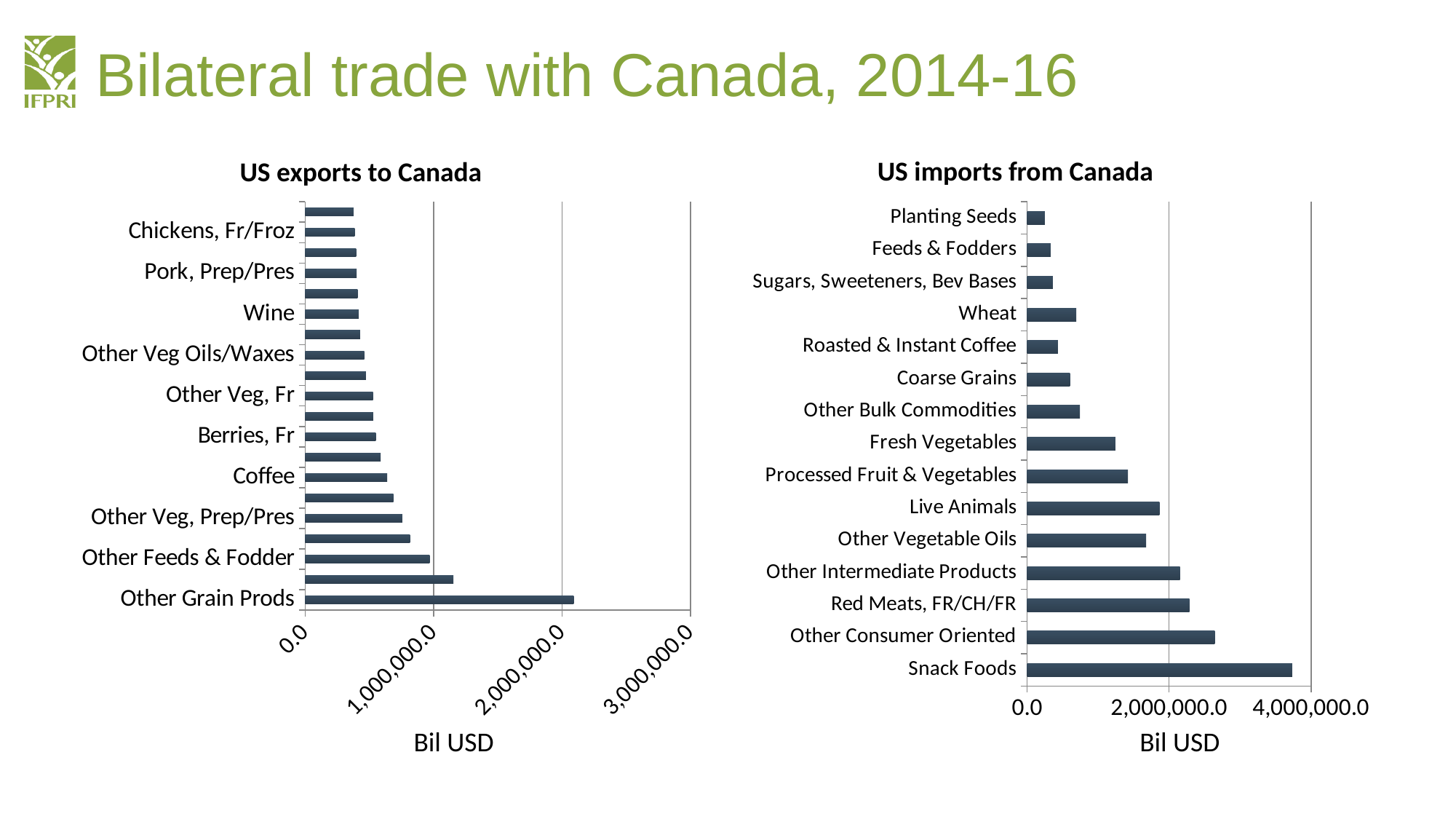

# Bilateral trade with Canada, 2014-16
US imports from Canada
US exports to Canada

### Chart

| Category |  |
|---|---|
| Other Grain Prods | 2090413.33333333 |
| Misc Hort Products | 1154028.0 |
| Other Feeds & Fodder | 968175.0 |
| Beverages Ex Juice | 816215.6666666674 |
| Other Veg, Prep/Pres | 756134.333333334 |
| Beef & Veal Fr/Froz | 687155.333333334 |
| Coffee | 638695.6666666674 |
| Chocolate & Prep | 588134.0 |
| Berries, Fr | 548885.333333334 |
| Related Sugar Prod | 529070.0 |
| Other Veg, Fr | 527448.0 |
| Other Dairy Prods | 472810.0 |
| Other Veg Oils/Waxes | 459842.3333333333 |
| Lettuce, Fr | 427060.3333333333 |
| Wine | 415659.0 |
| Pork, Fr/Froz | 407054.6666666667 |
| Pork, Prep/Pres | 400886.6666666667 |
| Essential Oils | 396852.0 |
| Chickens, Fr/Froz | 385259.3333333333 |
| Soybean Meal | 376441.3333333333 |

### Chart

| Category |  |
|---|---|
| Snack Foods | 3735711.0 |
| Other Consumer Oriented | 2642391.33333333 |
| Red Meats, FR/CH/FR | 2286935.66666667 |
| Other Intermediate Products | 2153912.66666667 |
| Other Vegetable Oils | 1676864.0 |
| Live Animals | 1864581.33333333 |
| Processed Fruit & Vegetables | 1421254.0 |
| Fresh Vegetables | 1243636.66666667 |
| Other Bulk Commodities | 743576.666666667 |
| Coarse Grains | 602056.3333333337 |
| Roasted & Instant Coffee | 431957.3333333333 |
| Wheat | 692496.0 |
| Sugars, Sweeteners, Bev Bases | 360494.6666666667 |
| Feeds & Fodders | 331034.3333333333 |
| Planting Seeds | 249970.6666666667 |
Bil USD
Bil USD